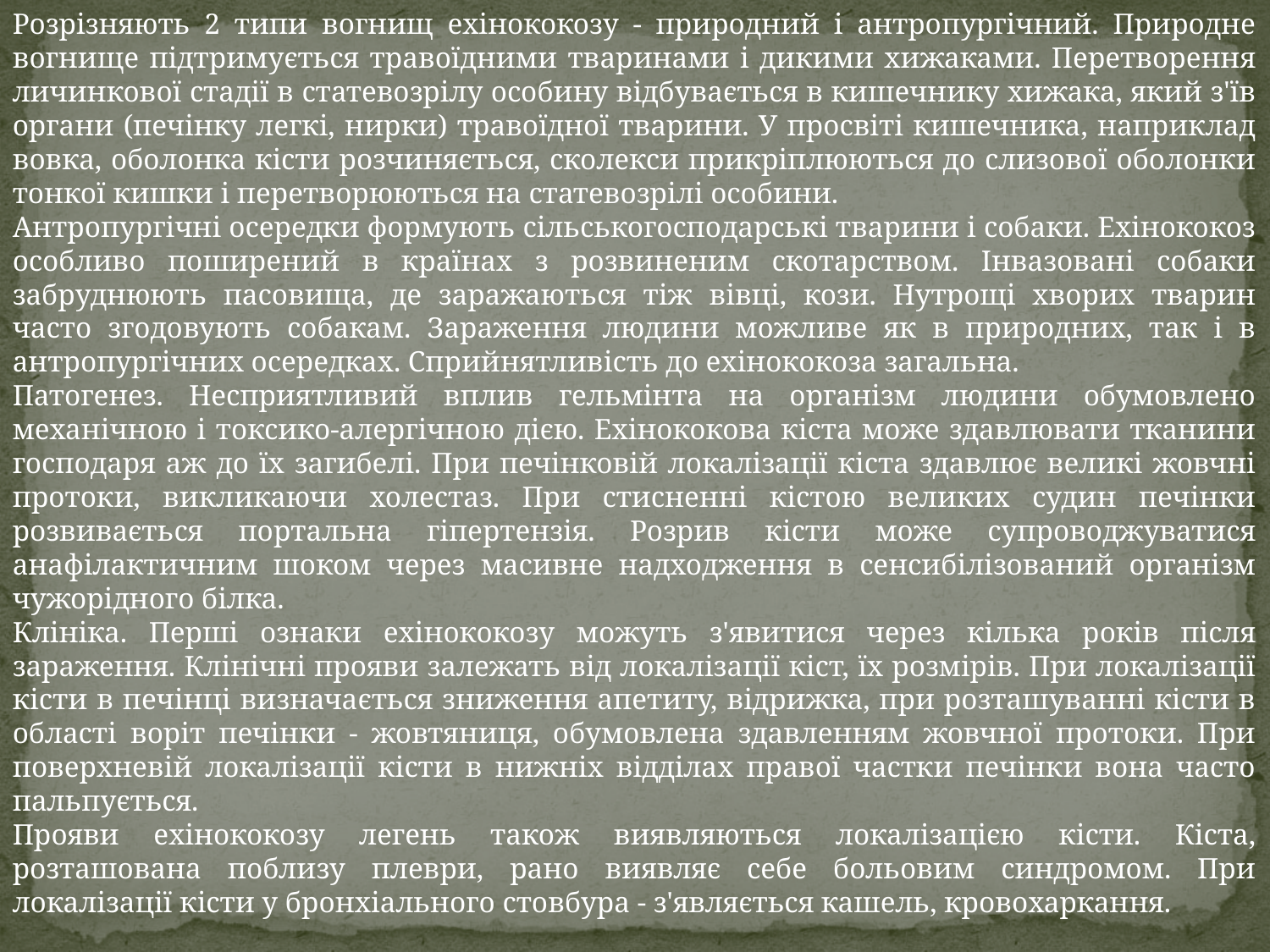

Розрізняють 2 типи вогнищ ехінококозу - природний і антропургічний. Природне вогнище підтримується травоїдними тваринами і дикими хижаками. Перетворення личинкової стадії в статевозрілу особину відбувається в кишечнику хижака, який з'їв органи (печінку легкі, нирки) травоїдної тварини. У просвіті кишечника, наприклад вовка, оболонка кісти розчиняється, сколекси прикріплюються до слизової оболонки тонкої кишки і перетворюються на статевозрілі особини.
Антропургічні осередки формують сільськогосподарські тварини і собаки. Ехінококоз особливо поширений в країнах з розвиненим скотарством. Інвазовані собаки забруднюють пасовища, де заражаються тіж вівці, кози. Нутрощі хворих тварин часто згодовують собакам. Зараження людини можливе як в природних, так і в антропургічних осередках. Сприйнятливість до ехінококоза загальна.
Патогенез. Несприятливий вплив гельмінта на організм людини обумовлено механічною і токсико-алергічною дією. Ехінококова кіста може здавлювати тканини господаря аж до їх загибелі. При печінковій локалізації кіста здавлює великі жовчні протоки, викликаючи холестаз. При стисненні кістою великих судин печінки розвивається портальна гіпертензія. Розрив кісти може супроводжуватися анафілактичним шоком через масивне надходження в сенсибілізований організм чужорідного білка.
Клініка. Перші ознаки ехінококозу можуть з'явитися через кілька років після зараження. Клінічні прояви залежать від локалізації кіст, їх розмірів. При локалізації кісти в печінці визначається зниження апетиту, відрижка, при розташуванні кісти в області воріт печінки - жовтяниця, обумовлена здавленням жовчної протоки. При поверхневій локалізації кісти в нижніх відділах правої частки печінки вона часто пальпується.
Прояви ехінококозу легень також виявляються локалізацією кісти. Кіста, розташована поблизу плеври, рано виявляє себе больовим синдромом. При локалізації кісти у бронхіального стовбура - з'являється кашель, кровохаркання.